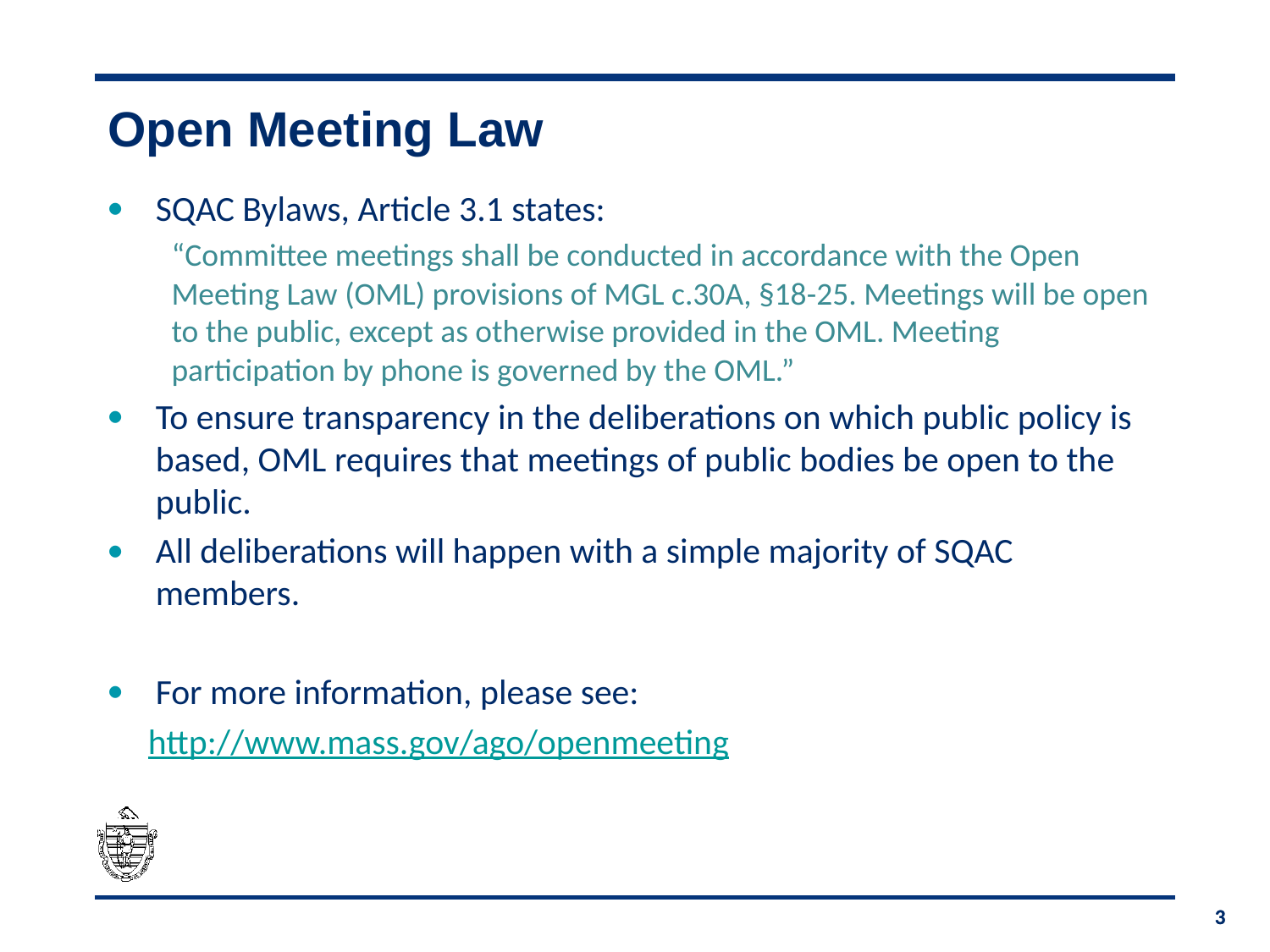

# Open Meeting Law
SQAC Bylaws, Article 3.1 states:
“Committee meetings shall be conducted in accordance with the Open Meeting Law (OML) provisions of MGL c.30A, §18-25. Meetings will be open to the public, except as otherwise provided in the OML. Meeting participation by phone is governed by the OML.”
To ensure transparency in the deliberations on which public policy is based, OML requires that meetings of public bodies be open to the public.
All deliberations will happen with a simple majority of SQAC members.

For more information, please see:
     http://www.mass.gov/ago/openmeeting